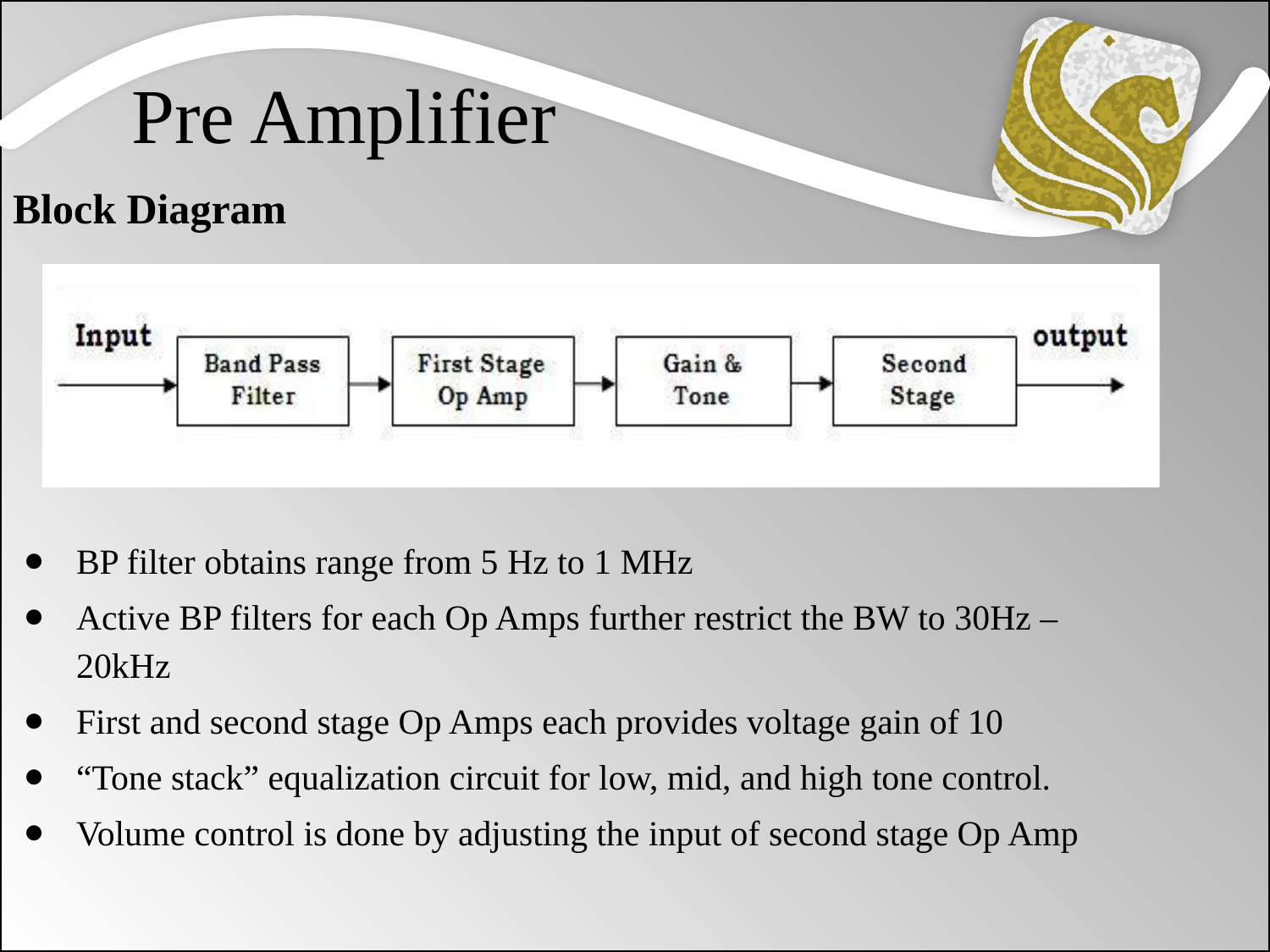

# Pre Amplifier
Block Diagram

BP filter obtains range from 5 Hz to 1 MHz
Active BP filters for each Op Amps further restrict the BW to 30Hz – 20kHz
First and second stage Op Amps each provides voltage gain of 10
“Tone stack” equalization circuit for low, mid, and high tone control.
Volume control is done by adjusting the input of second stage Op Amp